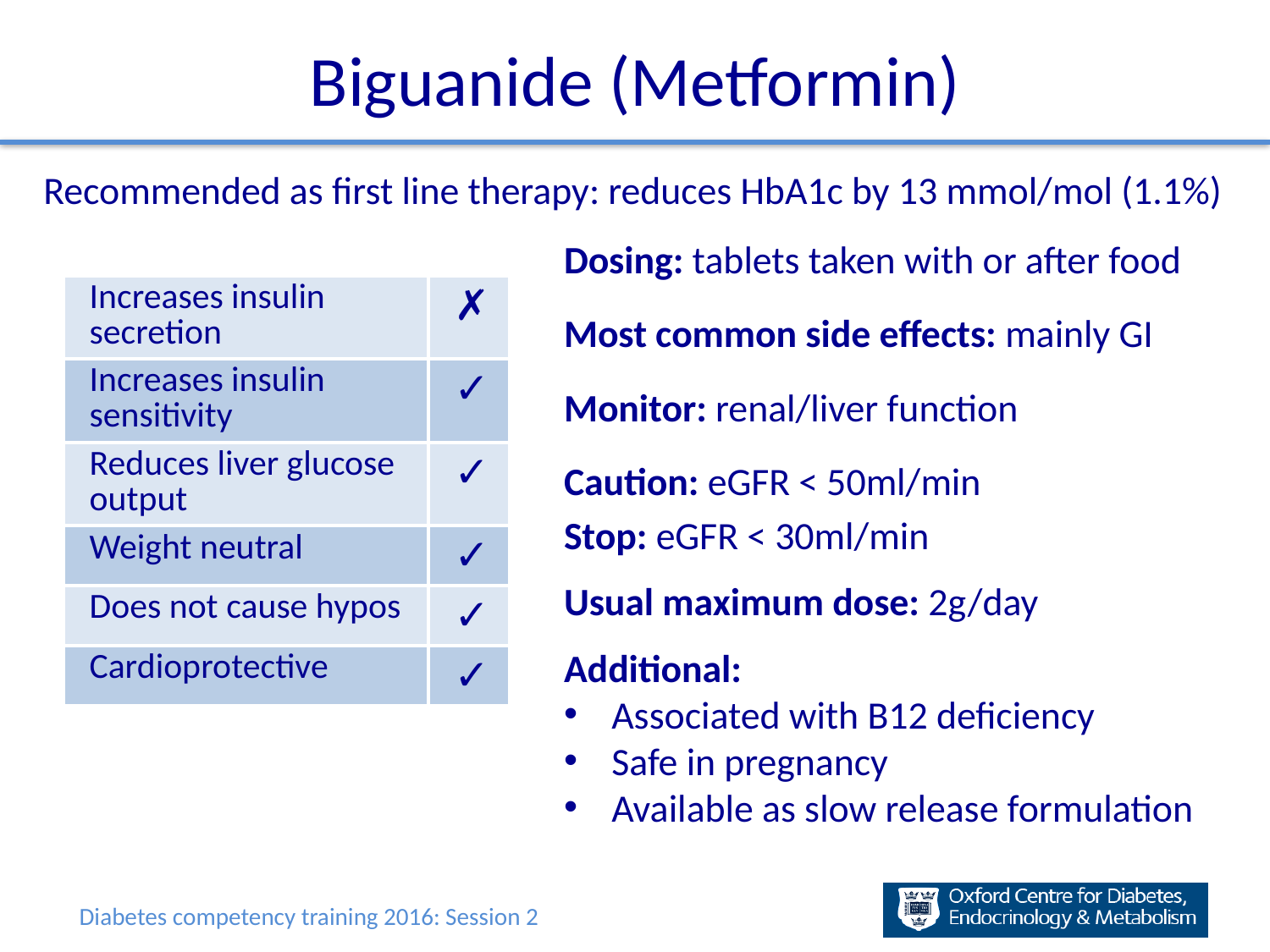

# Biguanide (Metformin)
Recommended as first line therapy: reduces HbA1c by 13 mmol/mol (1.1%)
Dosing: tablets taken with or after food

Most common side effects: mainly GI

Monitor: renal/liver function

Caution: eGFR < 50ml/min
Stop: eGFR < 30ml/min

Usual maximum dose: 2g/day

Additional:
Associated with B12 deficiency
Safe in pregnancy
Available as slow release formulation
| Increases insulin secretion | ✗ |
| --- | --- |
| Increases insulin sensitivity | ✓ |
| Reduces liver glucose output | ✓ |
| Weight neutral | ✓ |
| Does not cause hypos | ✓ |
| Cardioprotective | ✓ |